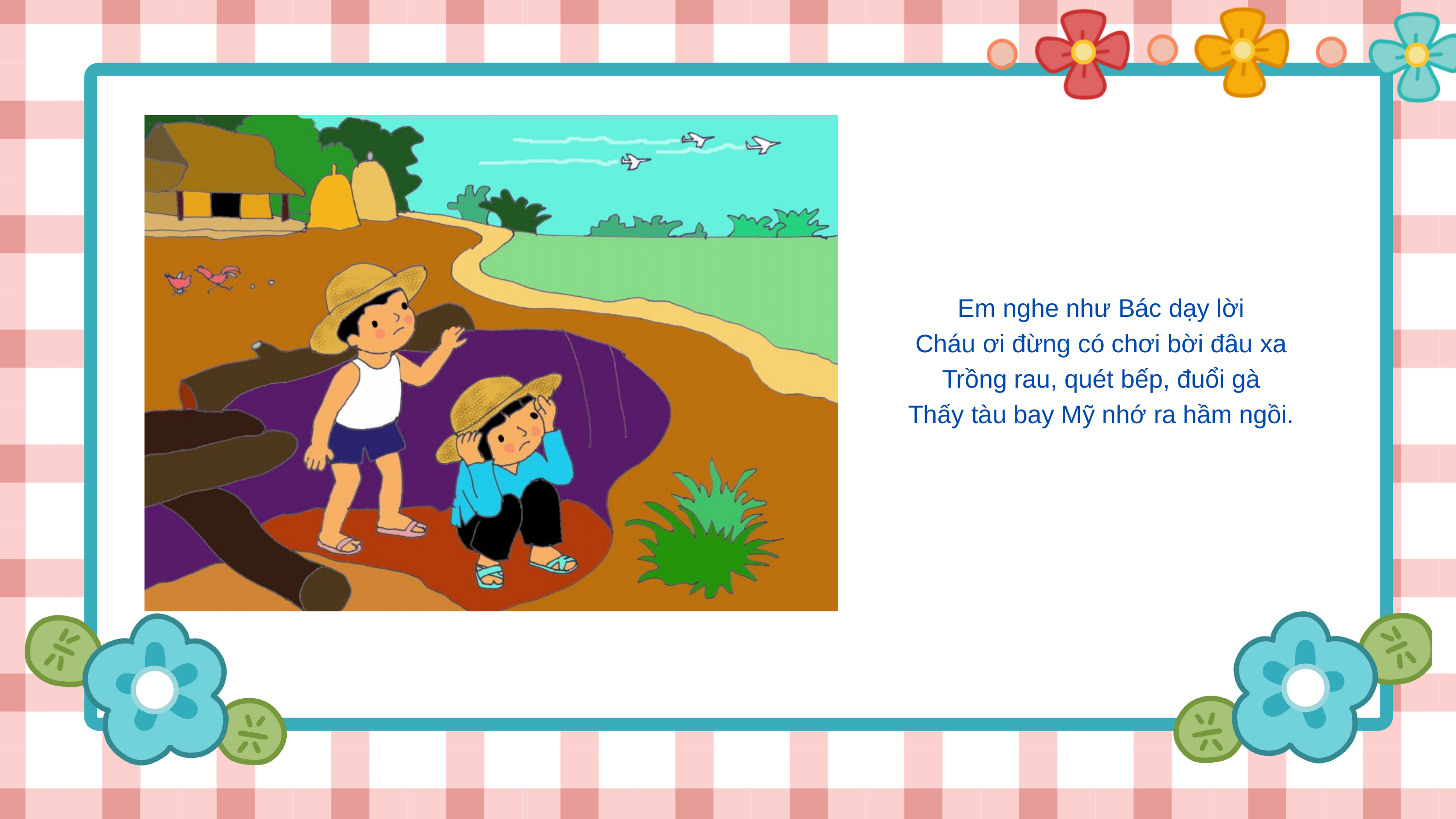

Em nghe như Bác dạy lời
Cháu ơi đừng có chơi bời đâu xa
Trồng rau, quét bếp, đuổi gà
Thấy tàu bay Mỹ nhớ ra hầm ngồi.